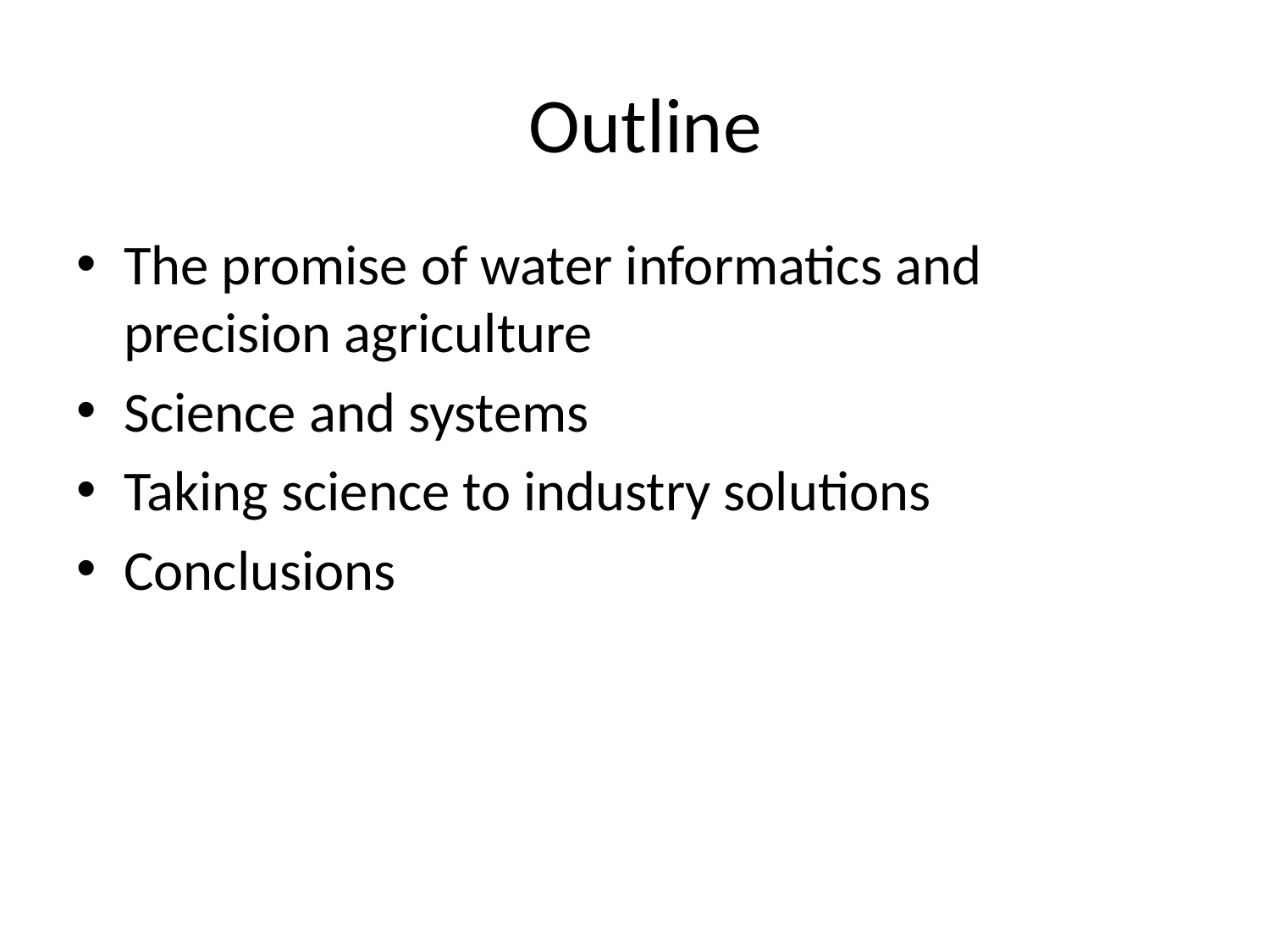

# Outline
The promise of water informatics and precision agriculture
Science and systems
Taking science to industry solutions
Conclusions